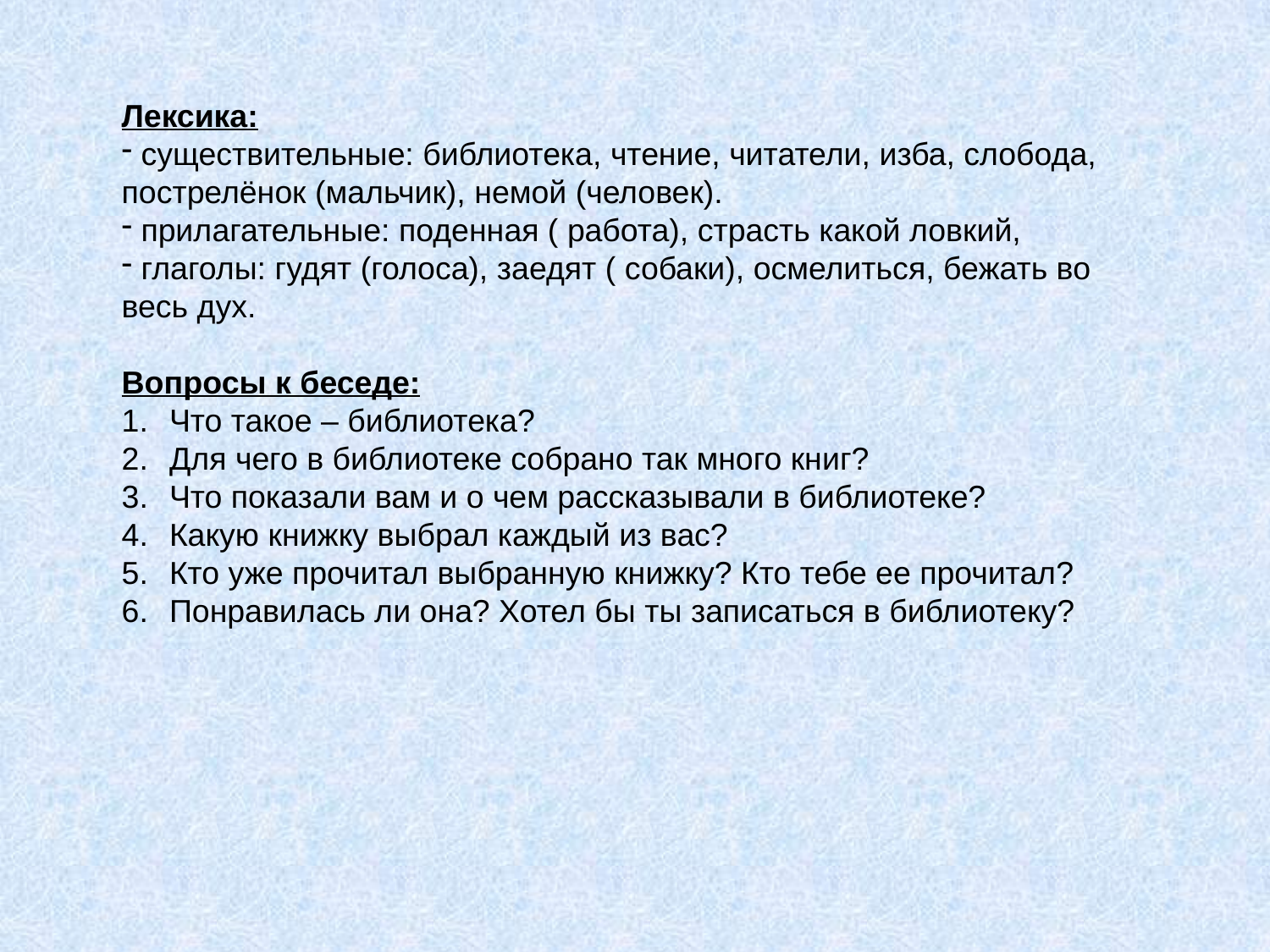

Лексика:
 существительные: библиотека, чтение, читатели, изба, слобода, пострелёнок (мальчик), немой (человек).
 прилагательные: поденная ( работа), страсть какой ловкий,
 глаголы: гудят (голоса), заедят ( собаки), осмелиться, бежать во весь дух.

Вопросы к беседе:
Что такое – библиотека?
Для чего в библиотеке собрано так много книг?
Что показали вам и о чем рассказывали в библиотеке?
Какую книжку выбрал каждый из вас?
Кто уже прочитал выбранную книжку? Кто тебе ее прочитал?
Понравилась ли она? Хотел бы ты записаться в библиотеку?